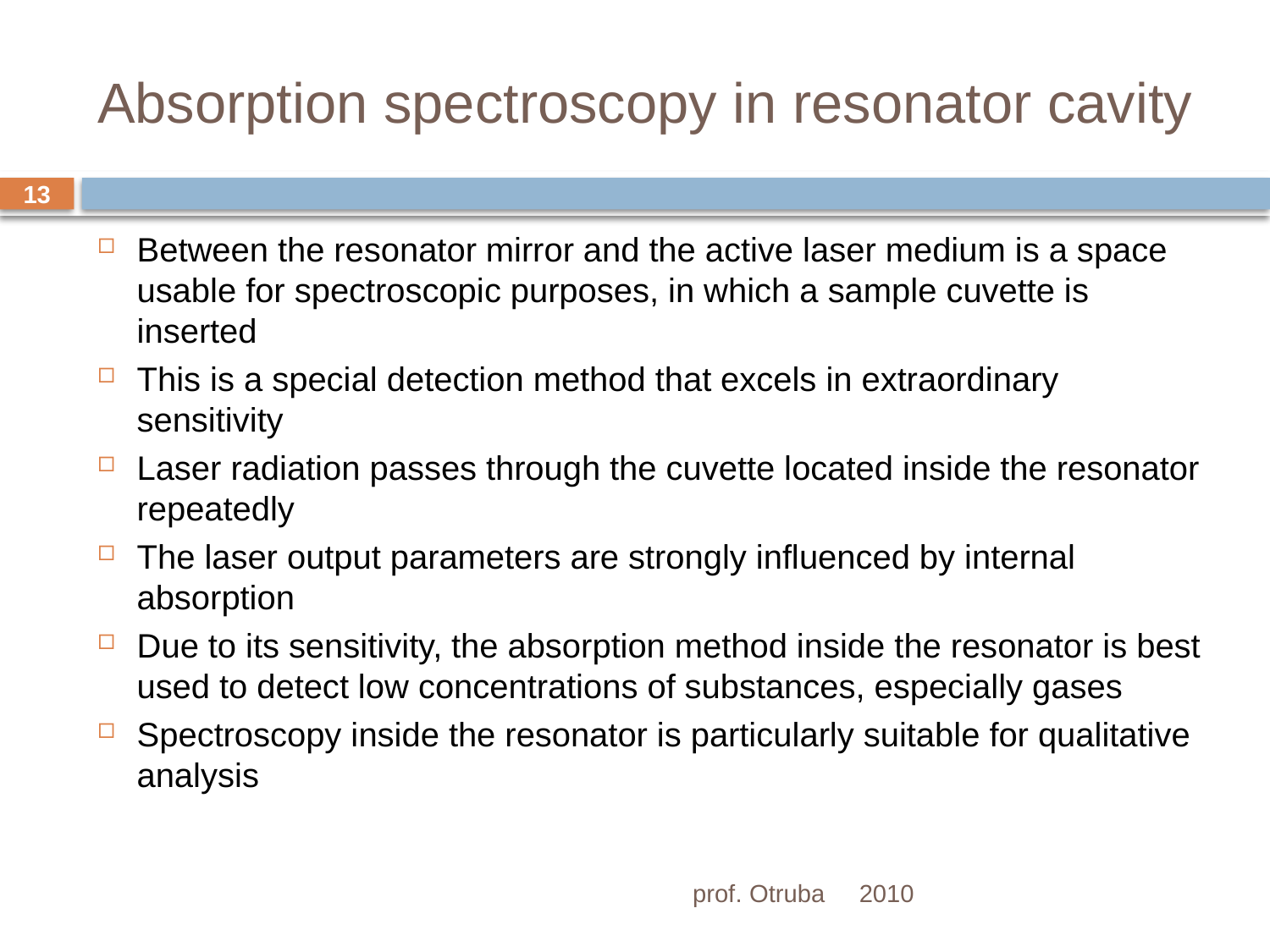

# Absorption spectroscopy in resonator cavity
13
Between the resonator mirror and the active laser medium is a space usable for spectroscopic purposes, in which a sample cuvette is inserted
This is a special detection method that excels in extraordinary sensitivity
Laser radiation passes through the cuvette located inside the resonator repeatedly
The laser output parameters are strongly influenced by internal absorption
Due to its sensitivity, the absorption method inside the resonator is best used to detect low concentrations of substances, especially gases
Spectroscopy inside the resonator is particularly suitable for qualitative analysis
prof. Otruba
2010